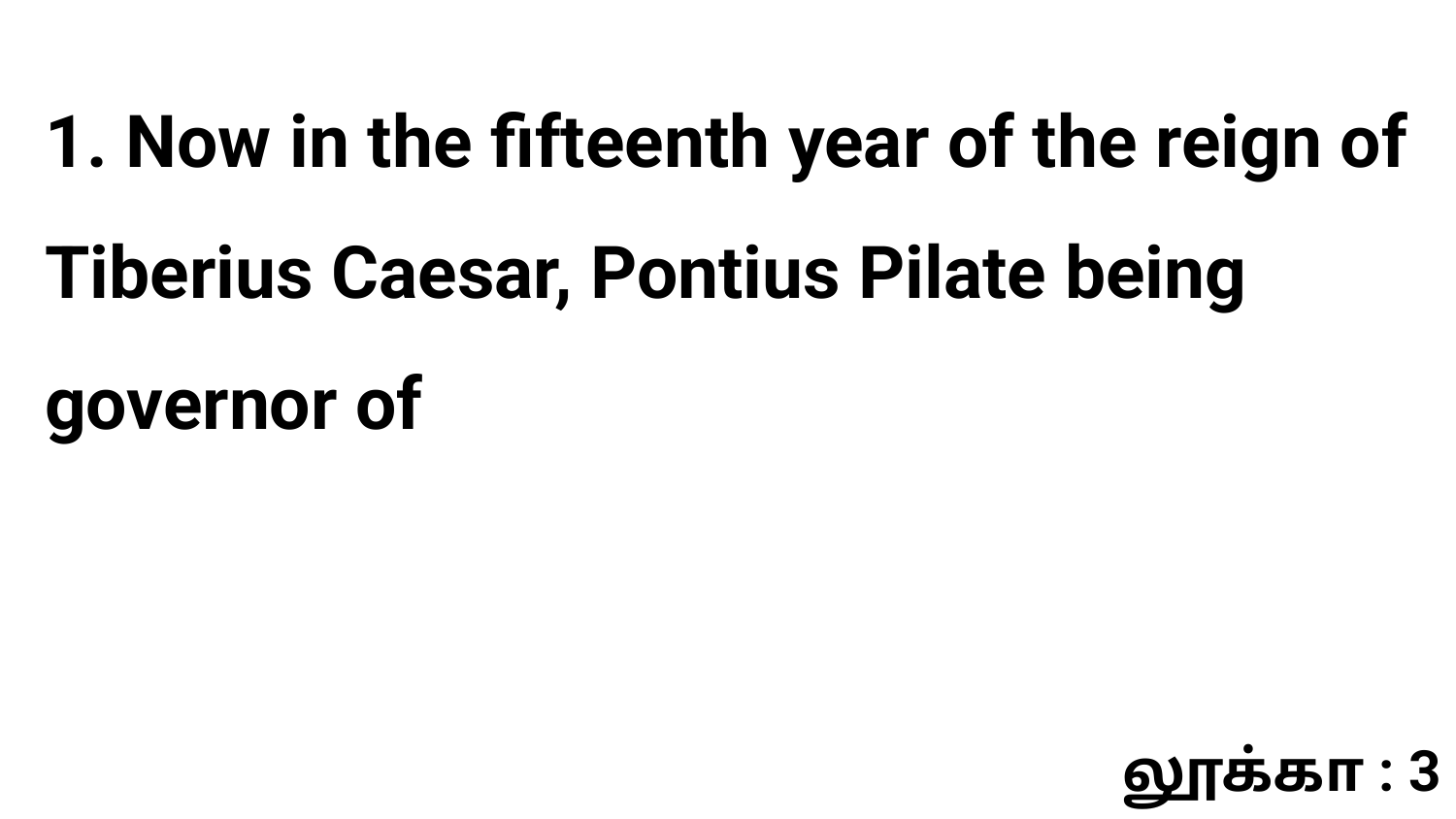

1. Now in the fifteenth year of the reign of Tiberius Caesar, Pontius Pilate being governor of
லூக்கா : 3